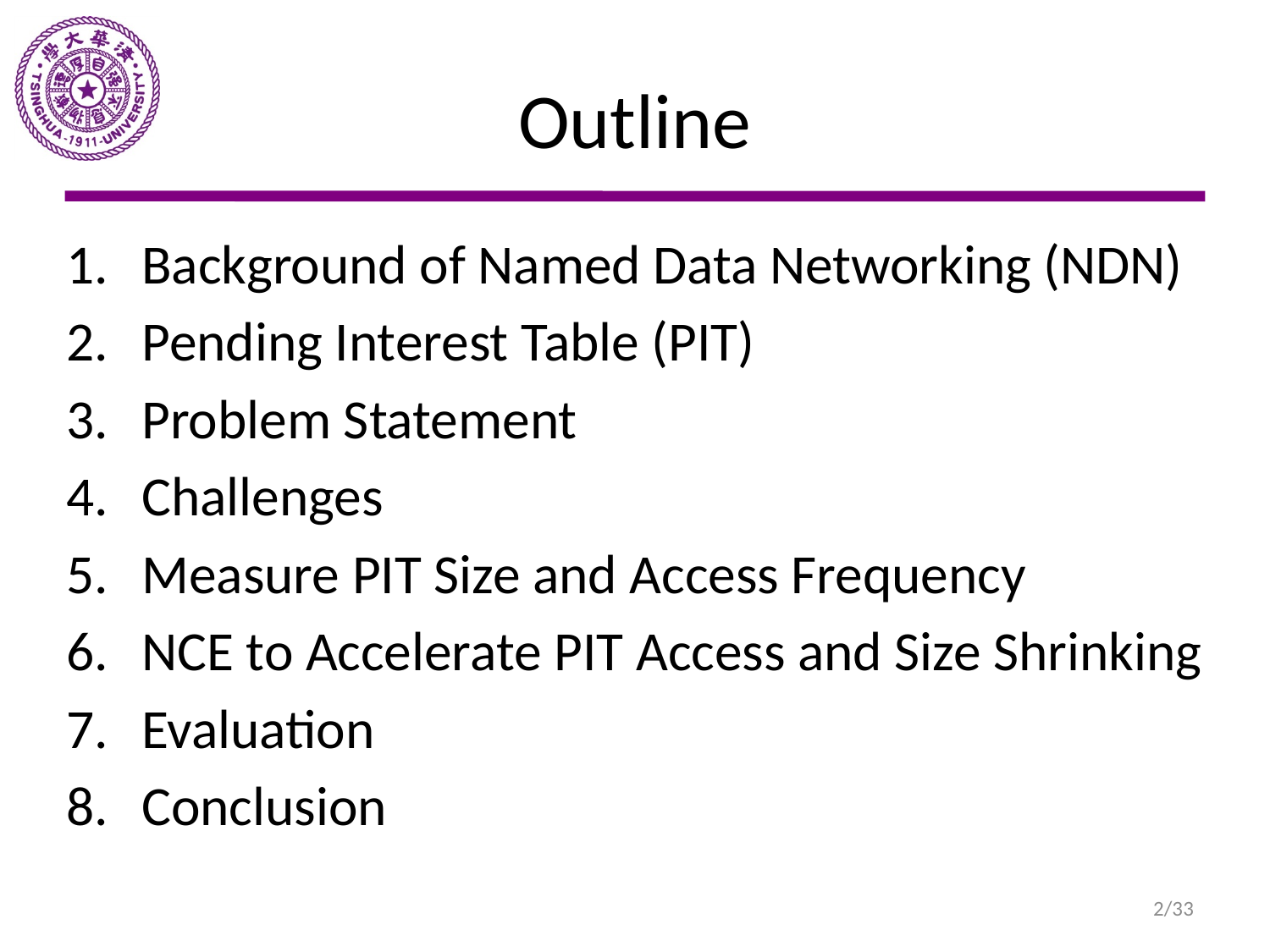

# Outline
Background of Named Data Networking (NDN)
Pending Interest Table (PIT)
Problem Statement
Challenges
Measure PIT Size and Access Frequency
NCE to Accelerate PIT Access and Size Shrinking
Evaluation
Conclusion
2/33